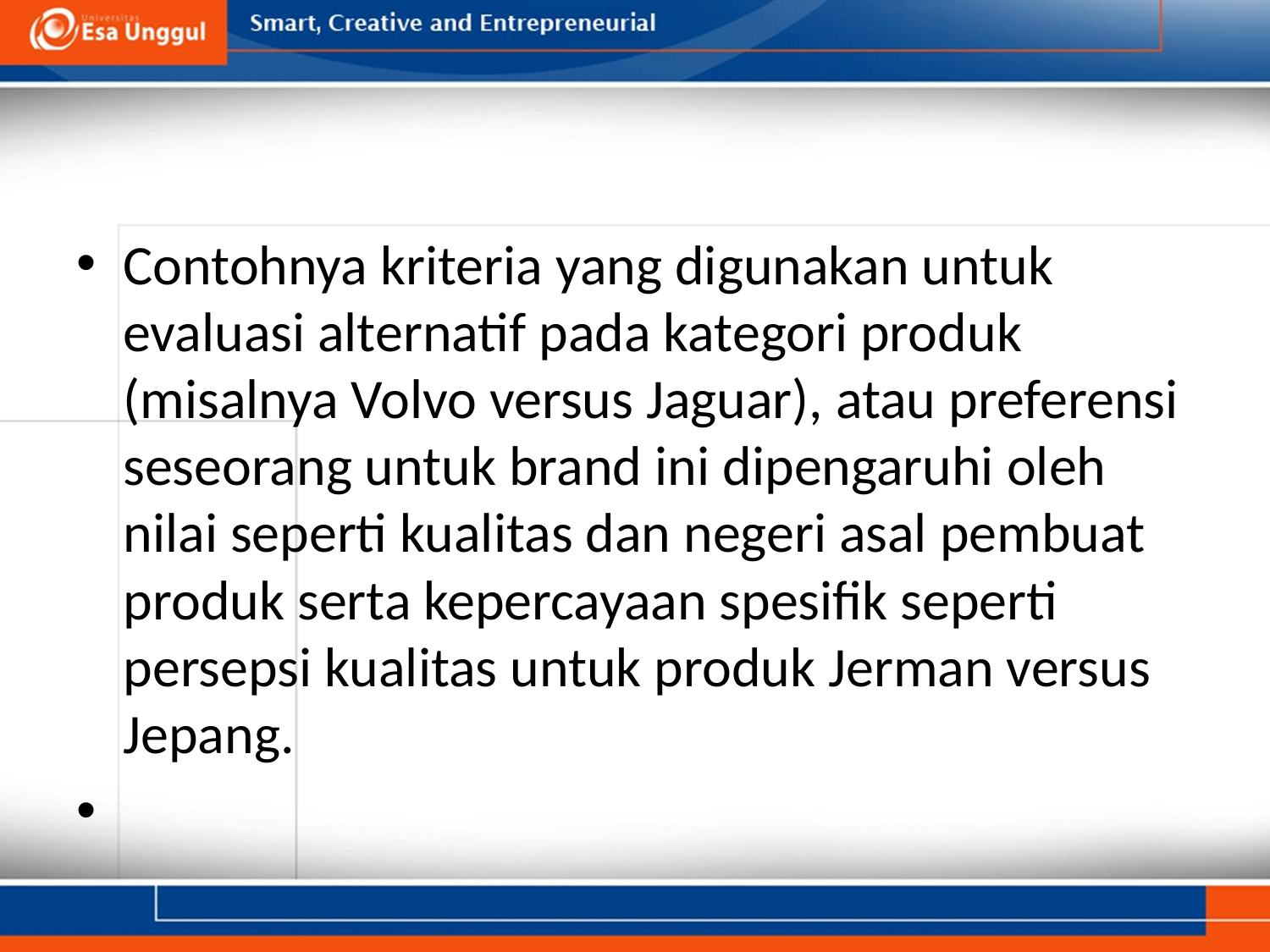

#
Contohnya kriteria yang digunakan untuk evaluasi alternatif pada kategori produk (misalnya Volvo versus Jaguar), atau preferensi seseorang untuk brand ini dipengaruhi oleh nilai seperti kualitas dan negeri asal pembuat produk serta kepercayaan spesifik seperti persepsi kualitas untuk produk Jerman versus Jepang.